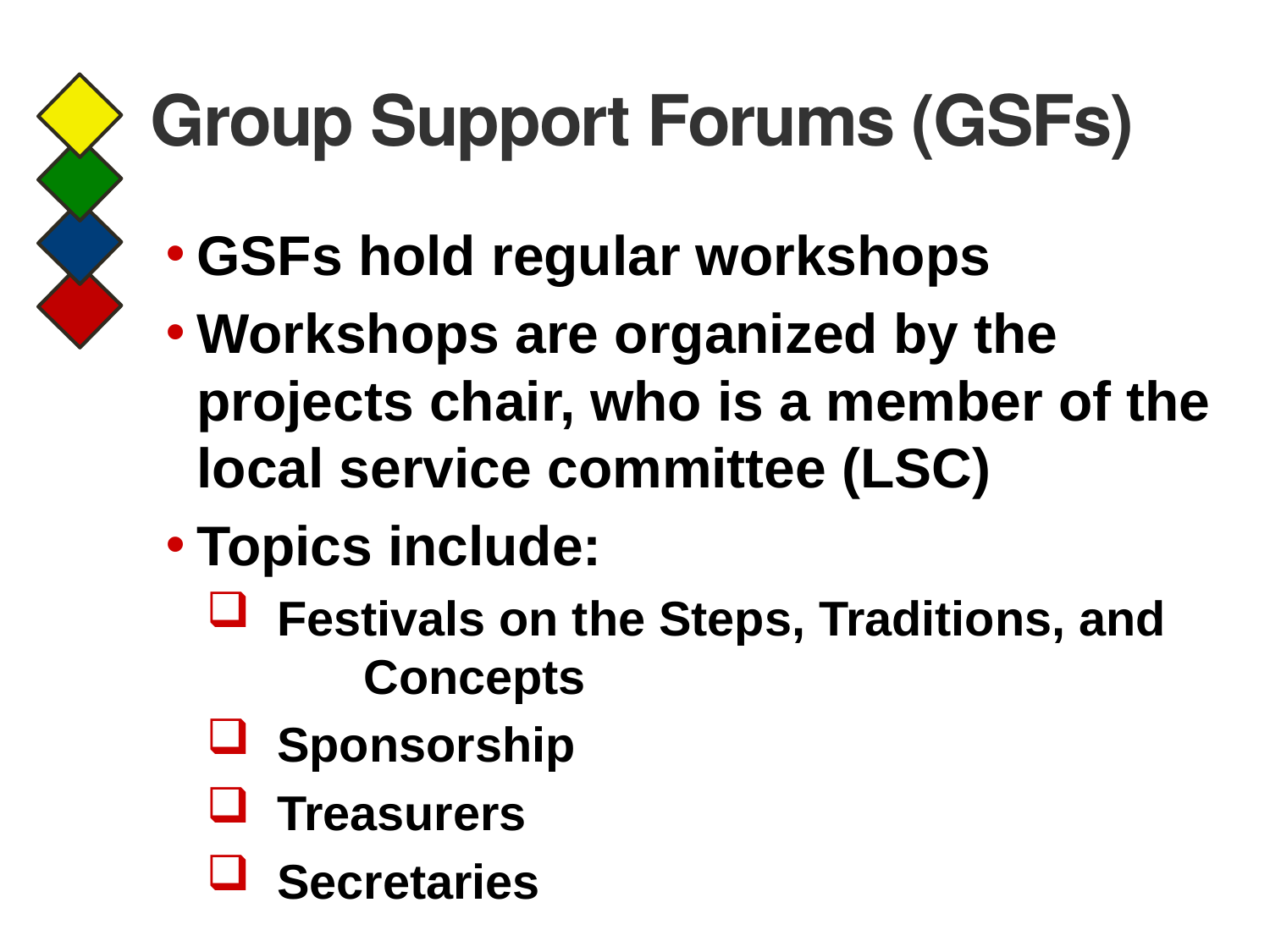

# Group Support Forums (GSFs)
GSFs hold regular workshops
Workshops are organized by the projects chair, who is a member of the local service committee (LSC)
Topics include:
  Festivals on the Steps, Traditions, and  	Concepts
  Sponsorship
  Treasurers
  Secretaries